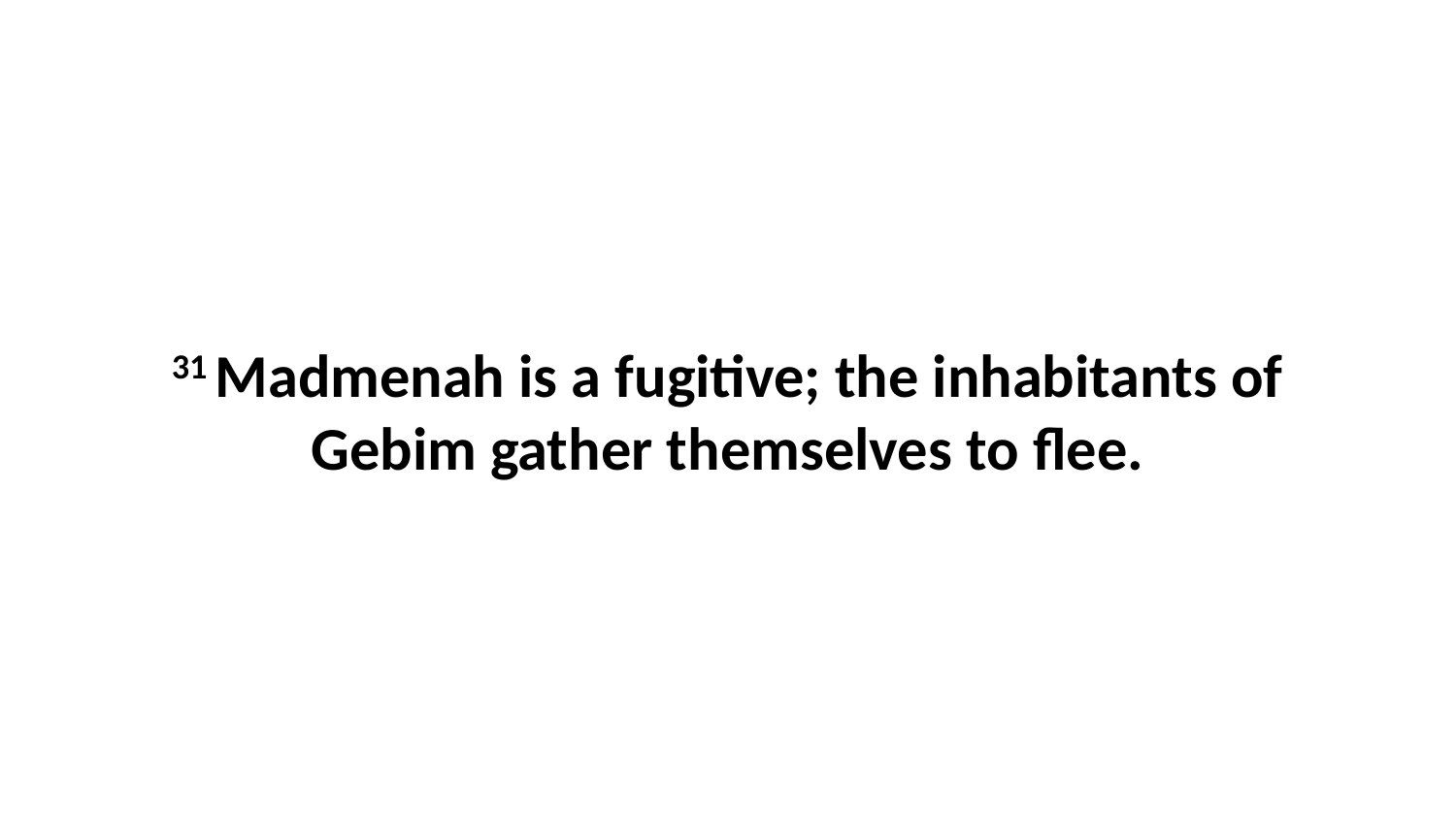

31 Madmenah is a fugitive; the inhabitants of Gebim gather themselves to flee.